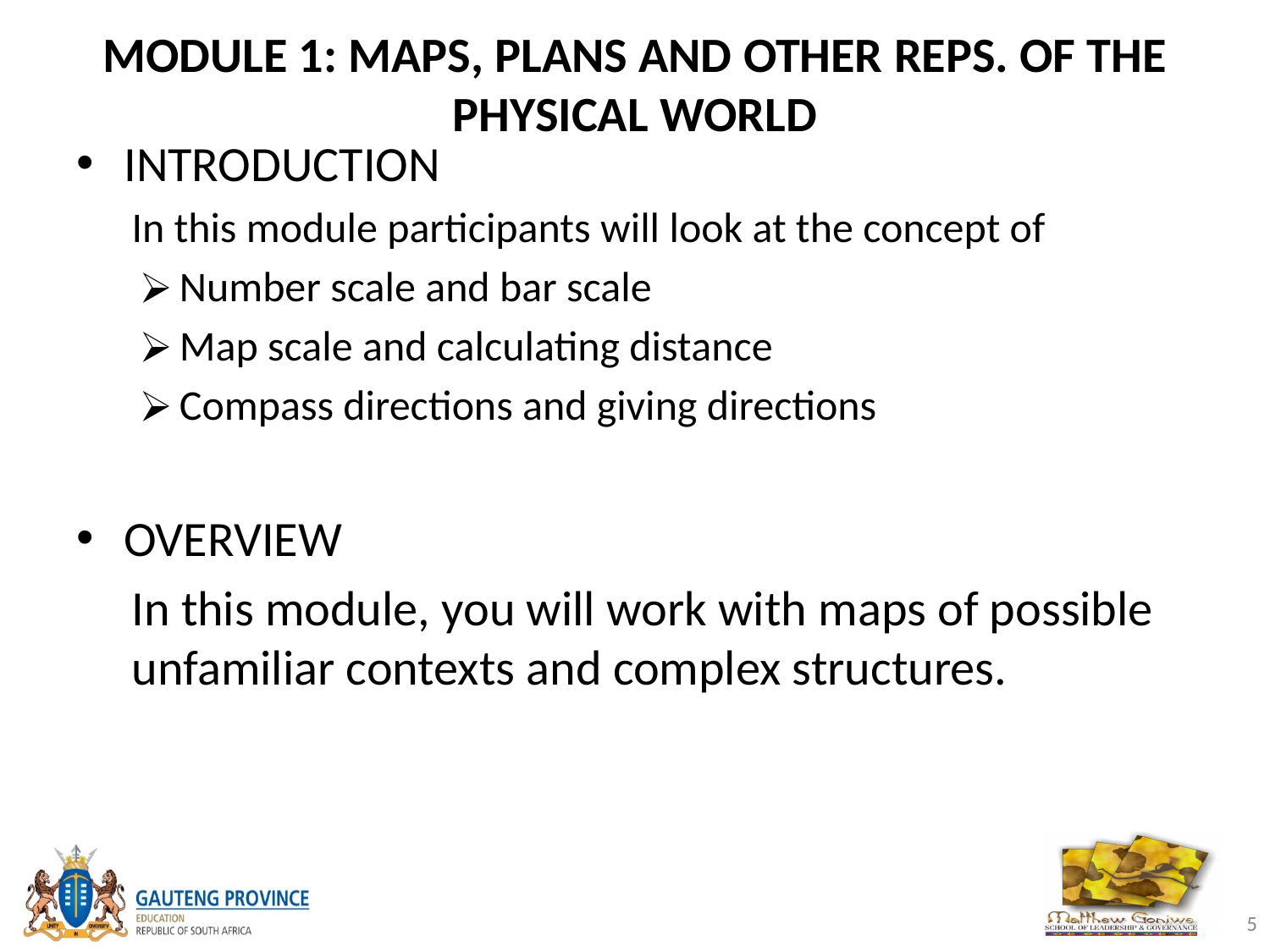

# MODULE 1: MAPS, PLANS AND OTHER REPS. OF THE PHYSICAL WORLD
INTRODUCTION
In this module participants will look at the concept of
Number scale and bar scale
Map scale and calculating distance
Compass directions and giving directions

OVERVIEW
In this module, you will work with maps of possible unfamiliar contexts and complex structures.

5